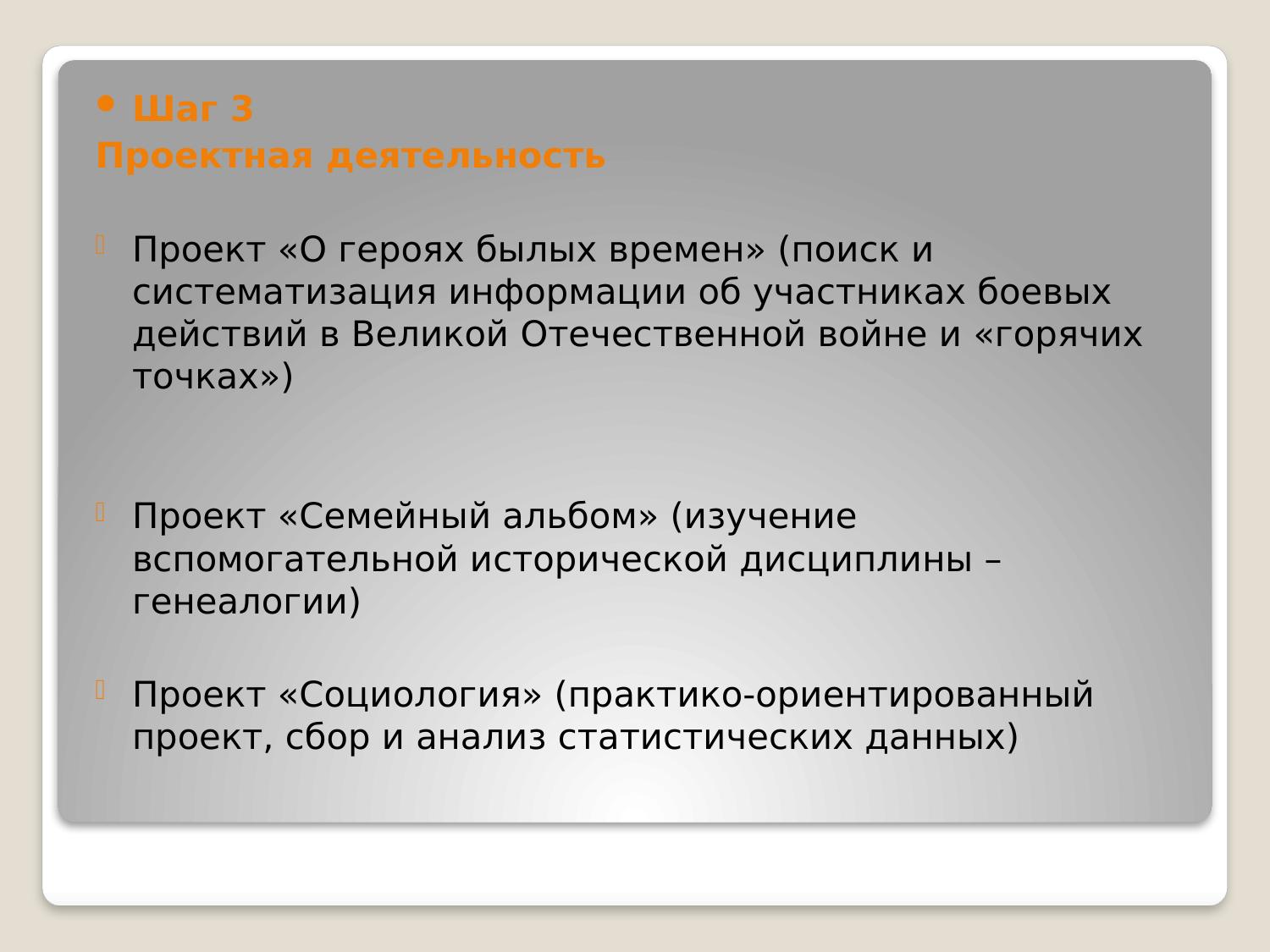

Шаг 3
Проектная деятельность

Проект «О героях былых времен» (поиск и систематизация информации об участниках боевых действий в Великой Отечественной войне и «горячих точках»)

Проект «Семейный альбом» (изучение вспомогательной исторической дисциплины – генеалогии)

Проект «Социология» (практико-ориентированный проект, сбор и анализ статистических данных)